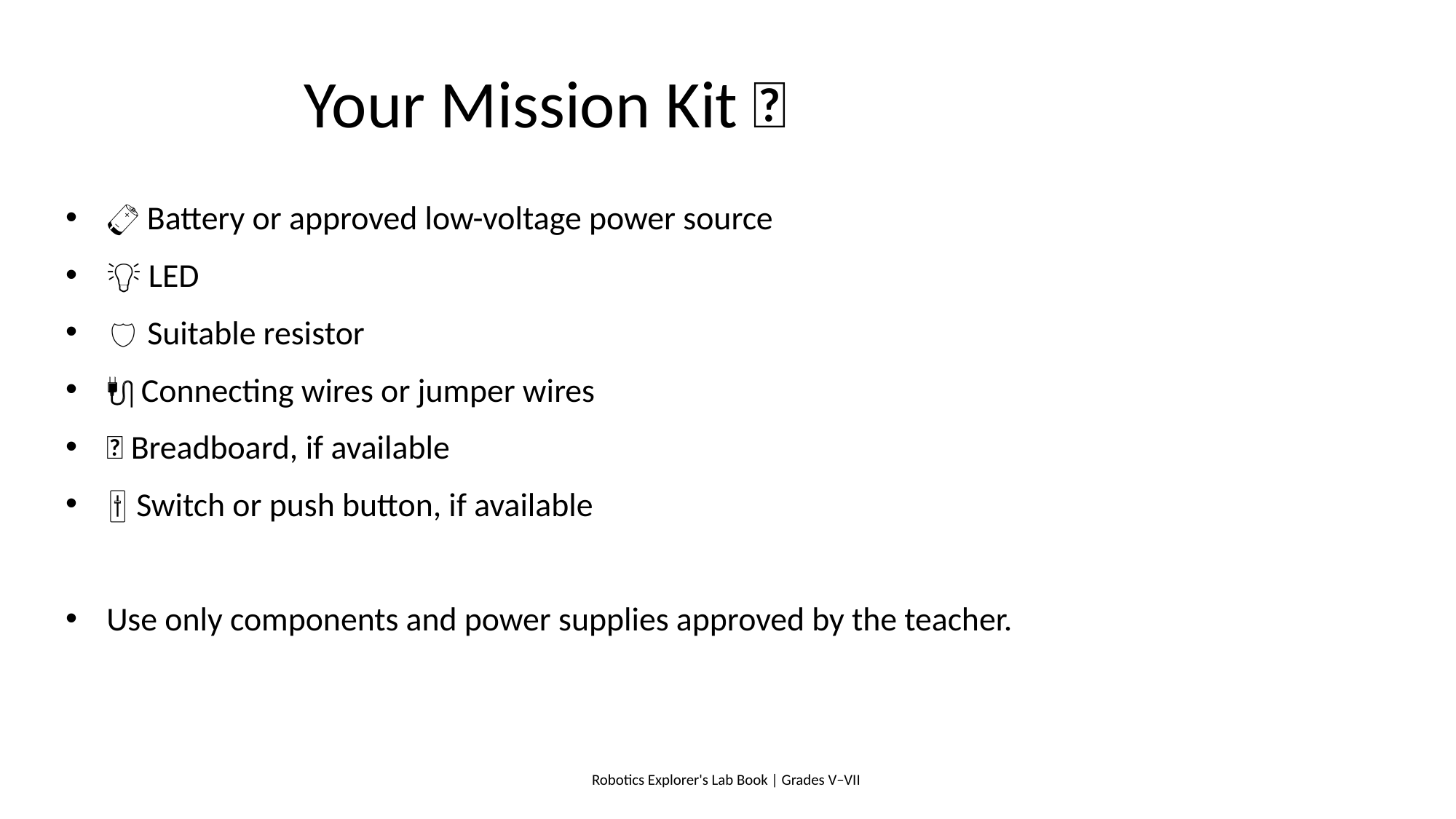

# Your Mission Kit 🧰
🔋 Battery or approved low-voltage power source
💡 LED
🛡️ Suitable resistor
🔌 Connecting wires or jumper wires
🧱 Breadboard, if available
🎚️ Switch or push button, if available

Use only components and power supplies approved by the teacher.
Robotics Explorer's Lab Book | Grades V–VII